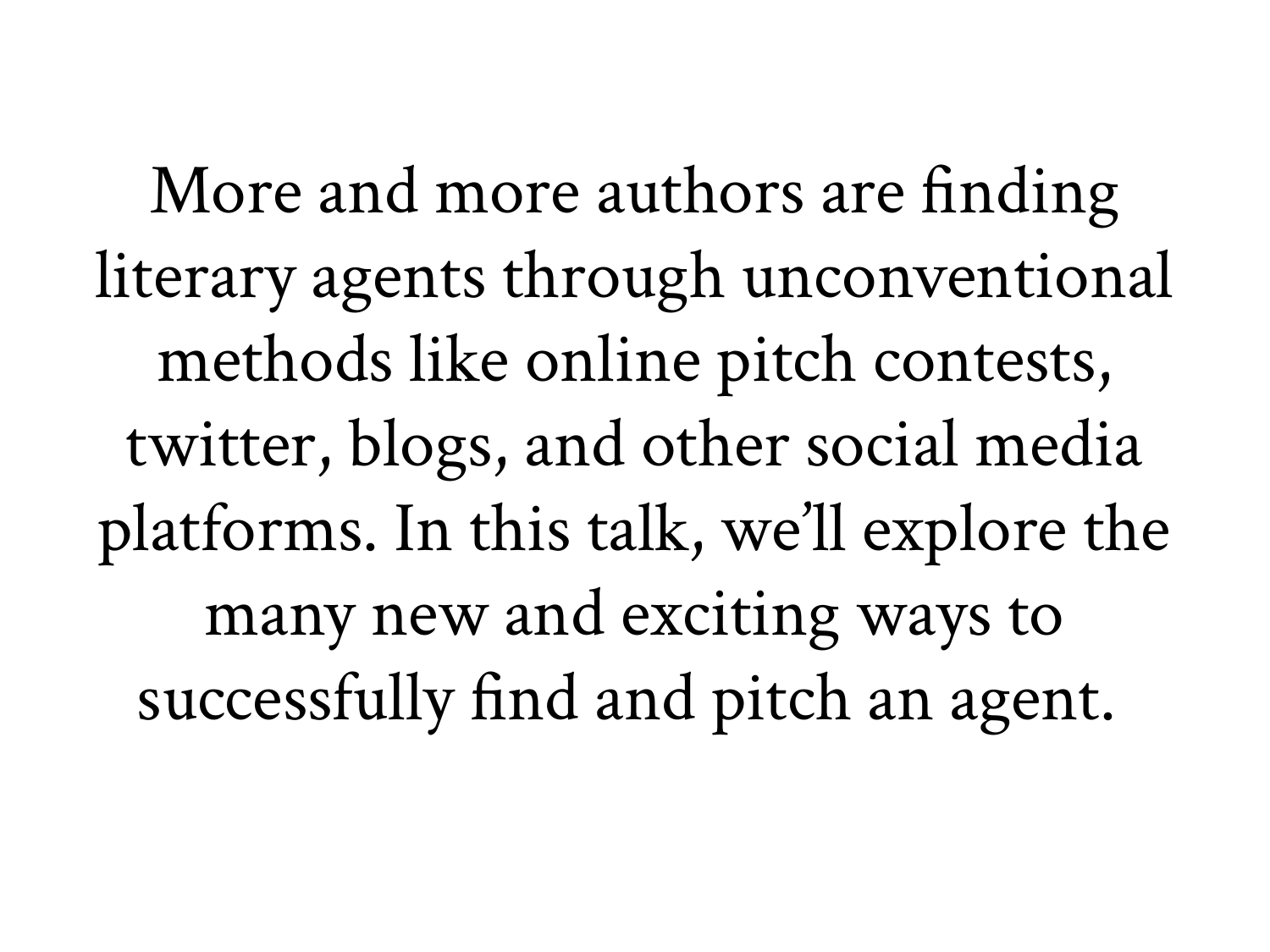

More and more authors are finding literary agents through unconventional methods like online pitch contests, twitter, blogs, and other social media platforms. In this talk, we’ll explore the many new and exciting ways to successfully find and pitch an agent.